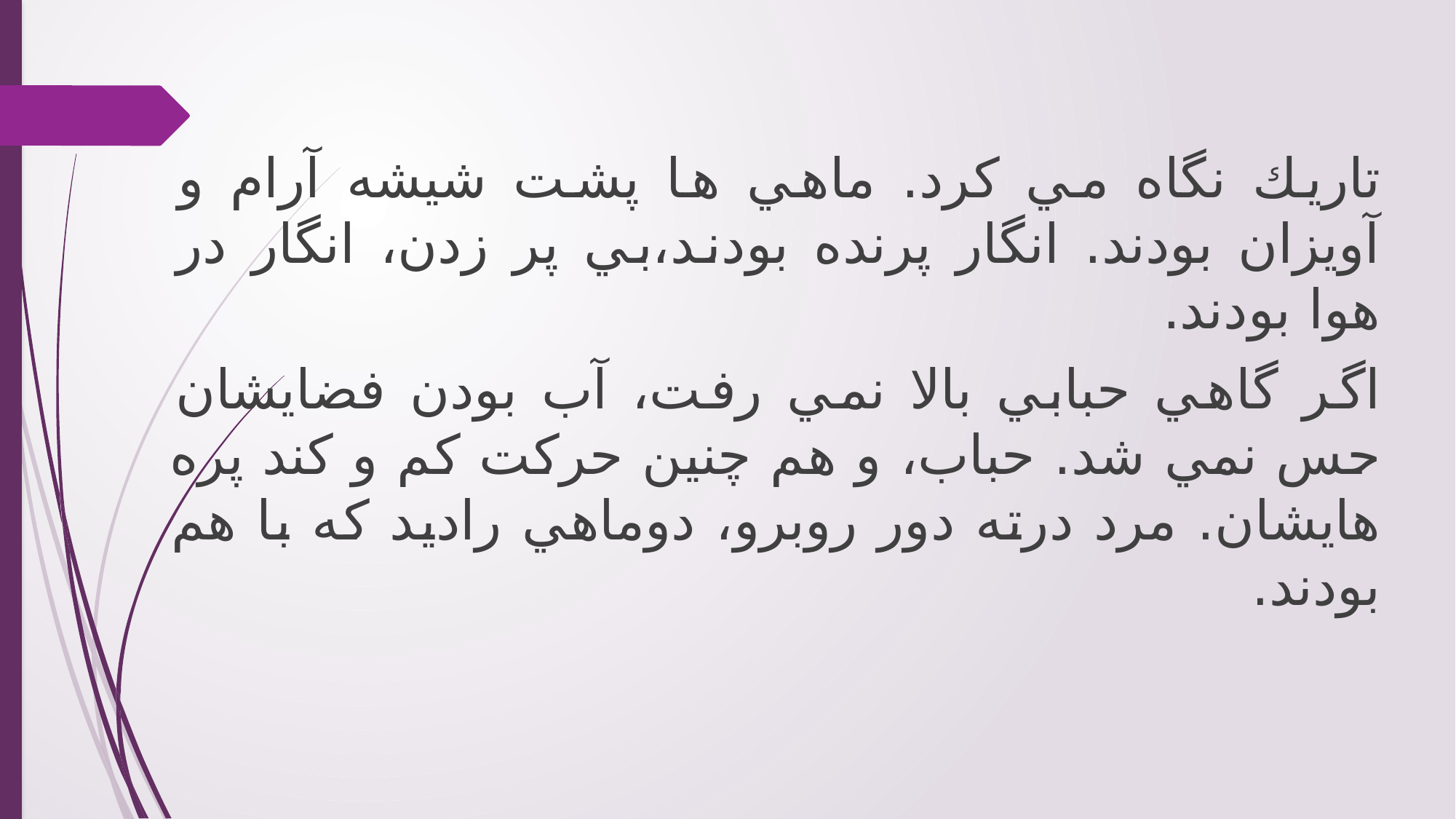

تاريك نگاه مي كرد. ماهي ها پشت شيشه آرام و آويزان بودند. انگار پرنده بودند،بي پر زدن، انگار در هوا بودند.
اگر گاهي حبابي بالا نمي رفت، آب بودن فضايشان حس نمي شد. حباب، و هم چنين حركت كم و كند پره هايشان. مرد درته دور روبرو، دوماهي راديد كه با هم بودند.